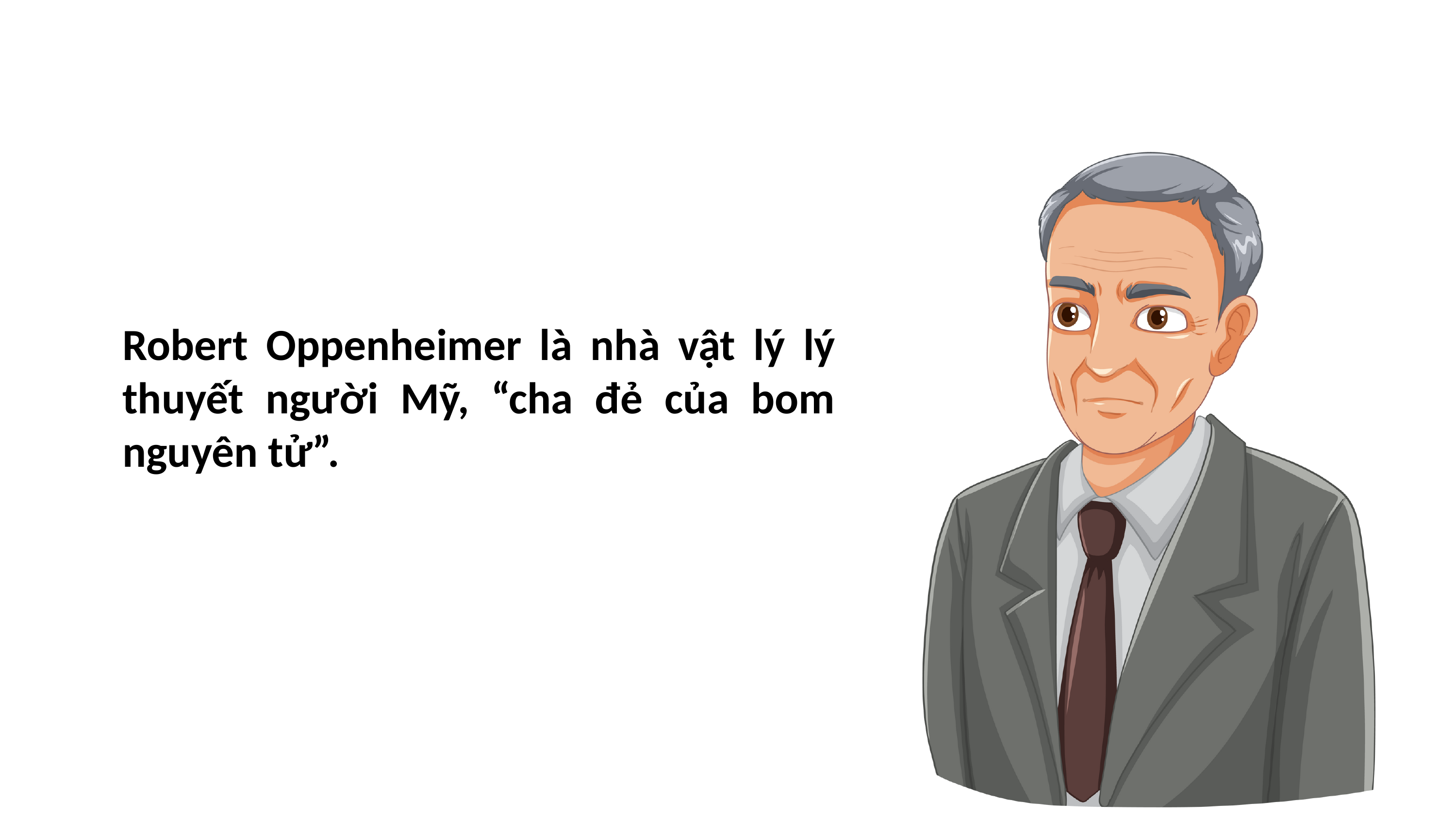

Robert Oppenheimer là nhà vật lý lý thuyết người Mỹ, “cha đẻ của bom nguyên tử”.